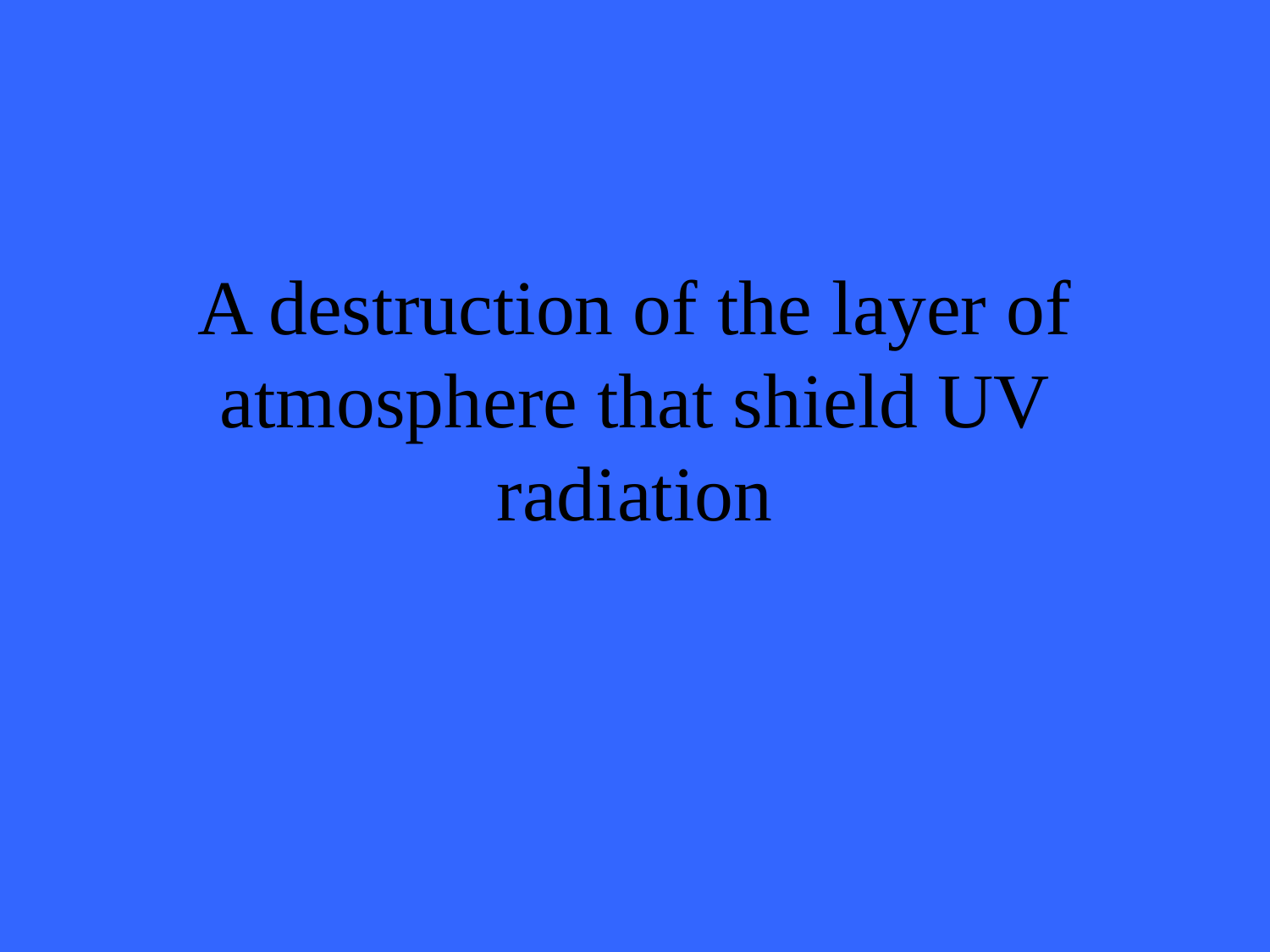

# A destruction of the layer of atmosphere that shield UV radiation